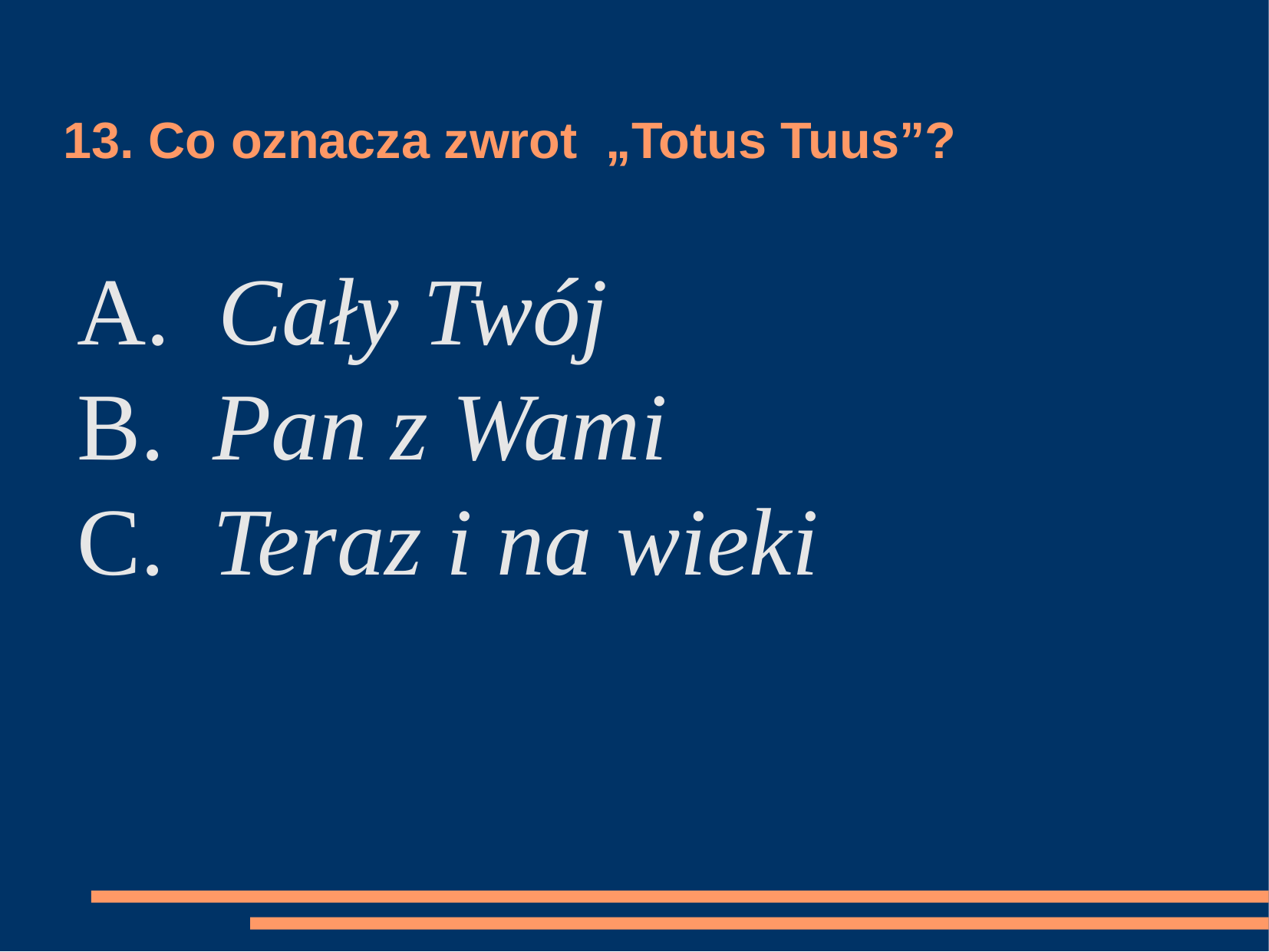

# 13. Co oznacza zwrot  „Totus Tuus”?
A.  Cały Twój
B.  Pan z Wami
C.  Teraz i na wieki